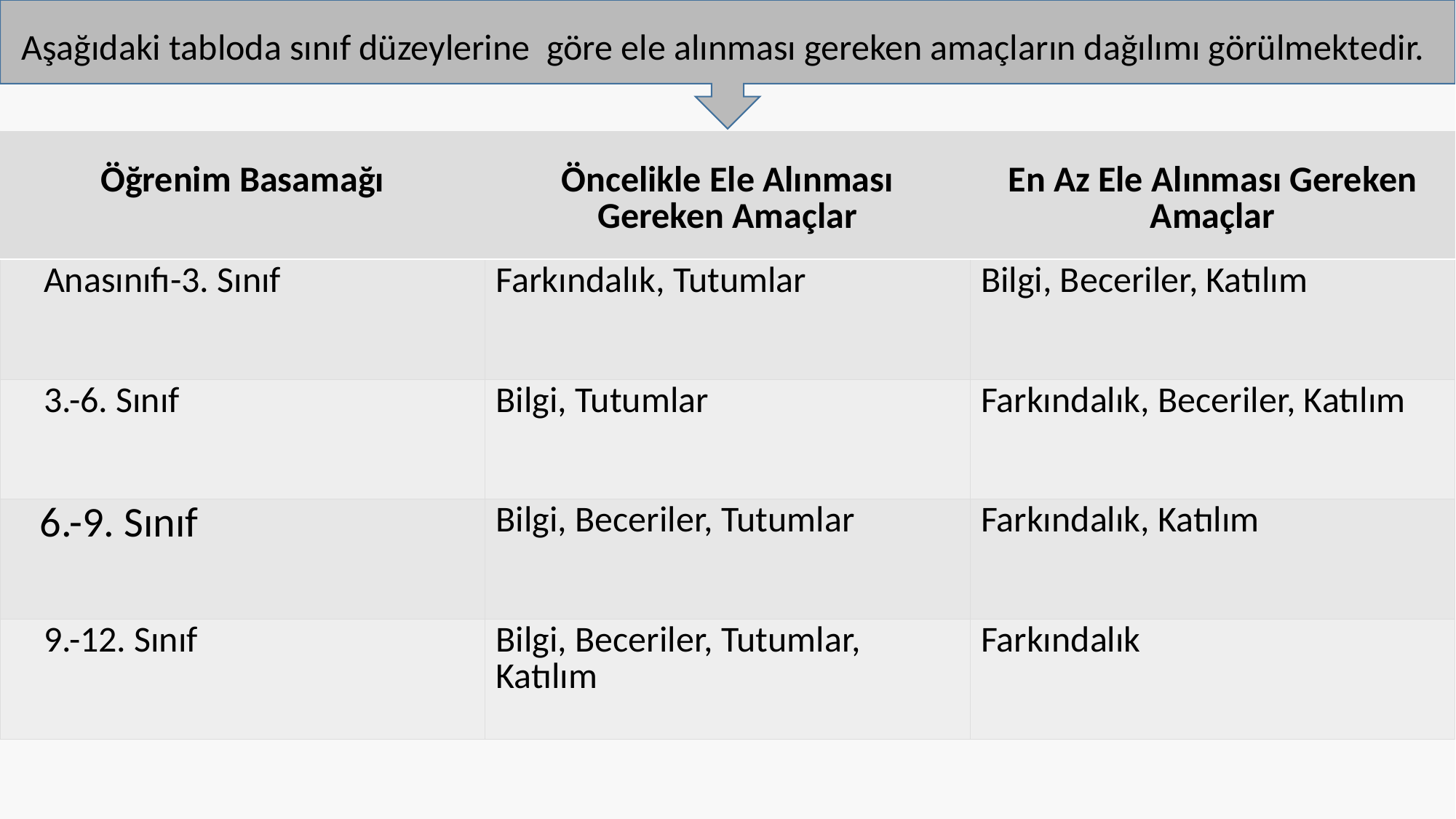

Aşağıdaki tabloda sınıf düzeylerine  göre ele alınması gereken amaçların dağılımı görülmektedir.
| Öğrenim Basamağı | Öncelikle Ele Alınması Gereken Amaçlar | En Az Ele Alınması Gereken Amaçlar |
| --- | --- | --- |
| Anasınıfı-3. Sınıf | Farkındalık, Tutumlar | Bilgi, Beceriler, Katılım |
| 3.-6. Sınıf | Bilgi, Tutumlar | Farkındalık, Beceriler, Katılım |
| 6.-9. Sınıf | Bilgi, Beceriler, Tutumlar | Farkındalık, Katılım |
| 9.-12. Sınıf | Bilgi, Beceriler, Tutumlar, Katılım | Farkındalık |